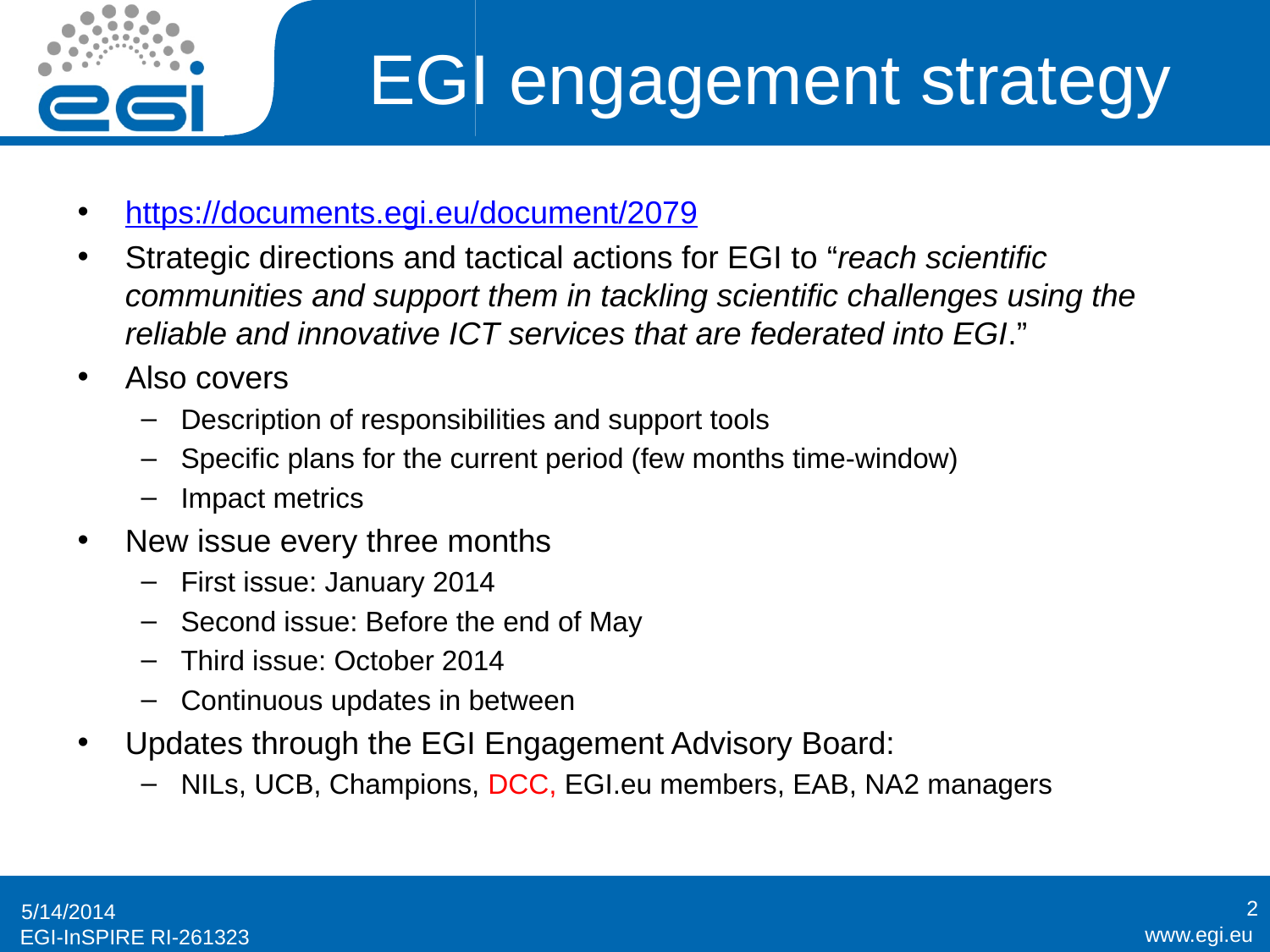

# EGI engagement strategy
https://documents.egi.eu/document/2079
Strategic directions and tactical actions for EGI to “reach scientific communities and support them in tackling scientific challenges using the reliable and innovative ICT services that are federated into EGI.”
Also covers
Description of responsibilities and support tools
Specific plans for the current period (few months time-window)
Impact metrics
New issue every three months
First issue: January 2014
Second issue: Before the end of May
Third issue: October 2014
Continuous updates in between
Updates through the EGI Engagement Advisory Board:
NILs, UCB, Champions, DCC, EGI.eu members, EAB, NA2 managers
2
5/14/2014